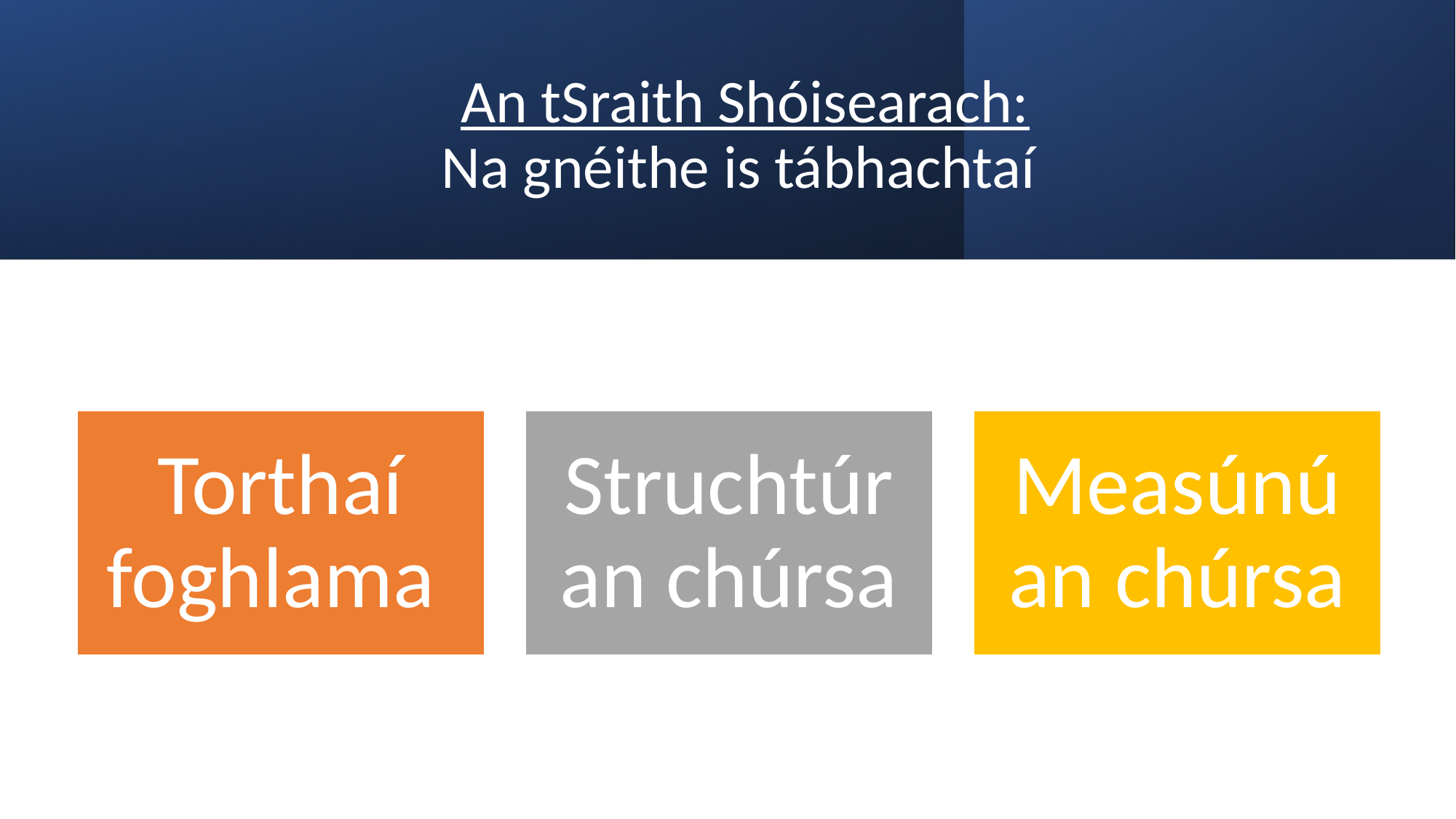

# An tSraith Shóisearach: Na gnéithe is tábhachtaí
Torthaí foghlama
Struchtúr an chúrsa
Measúnú an chúrsa